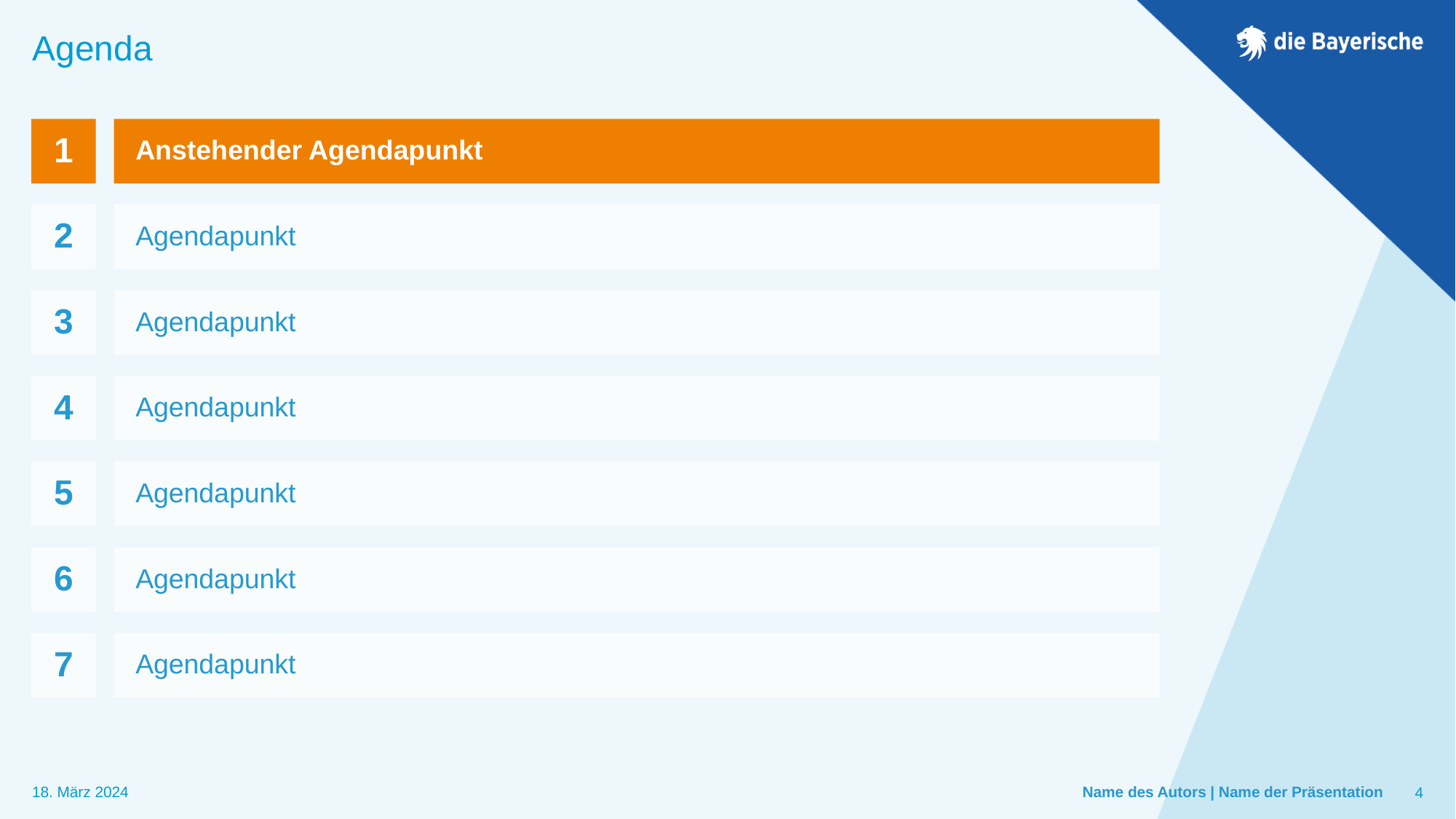

# Agenda
1
Anstehender Agendapunkt
2
Agendapunkt
3
Agendapunkt
4
Agendapunkt
5
Agendapunkt
6
Agendapunkt
7
Agendapunkt

Name des Autors | Name der Präsentation